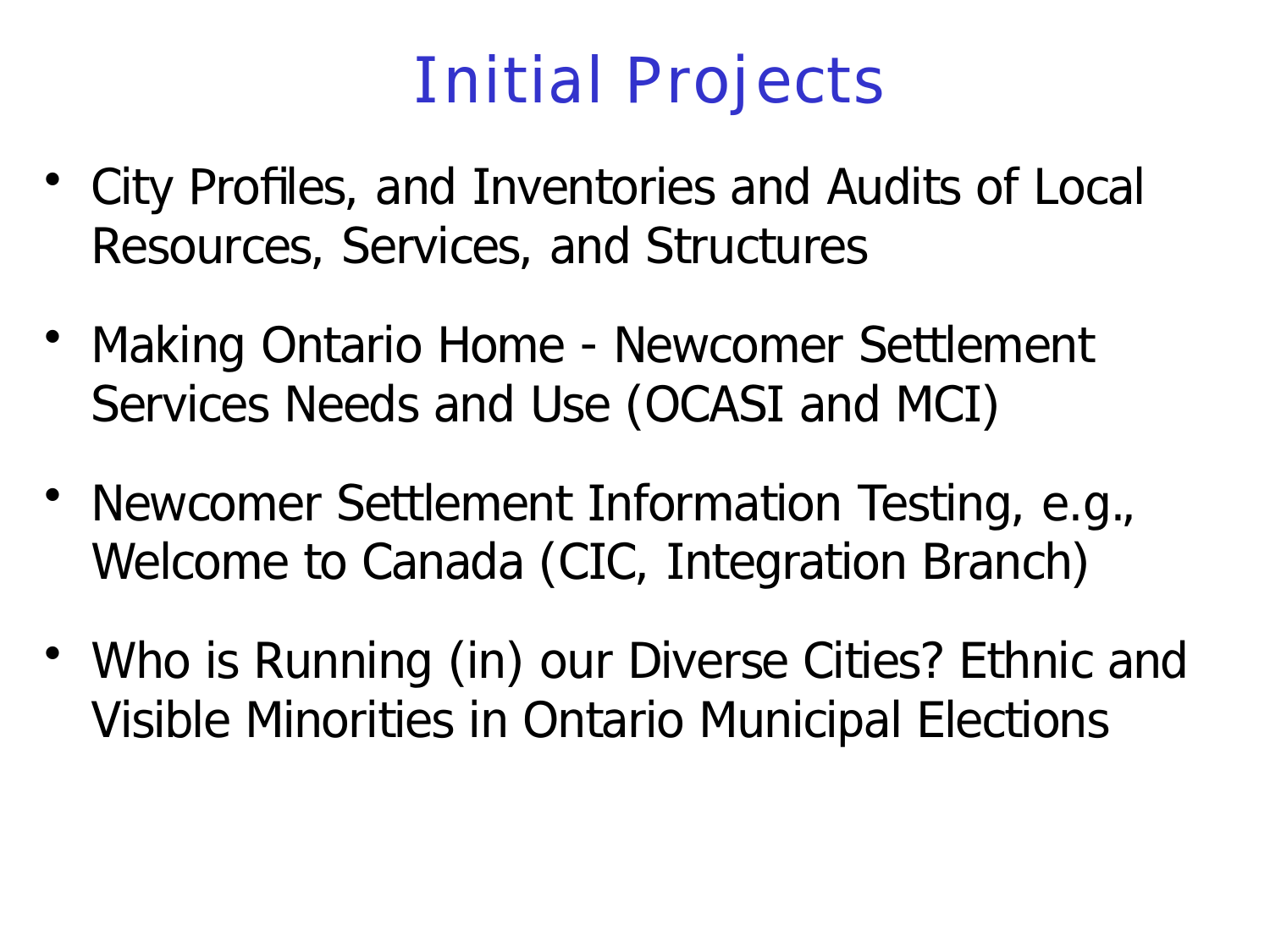

Initial Projects
City Profiles, and Inventories and Audits of Local Resources, Services, and Structures
Making Ontario Home - Newcomer Settlement Services Needs and Use (OCASI and MCI)
Newcomer Settlement Information Testing, e.g., Welcome to Canada (CIC, Integration Branch)
Who is Running (in) our Diverse Cities? Ethnic and Visible Minorities in Ontario Municipal Elections